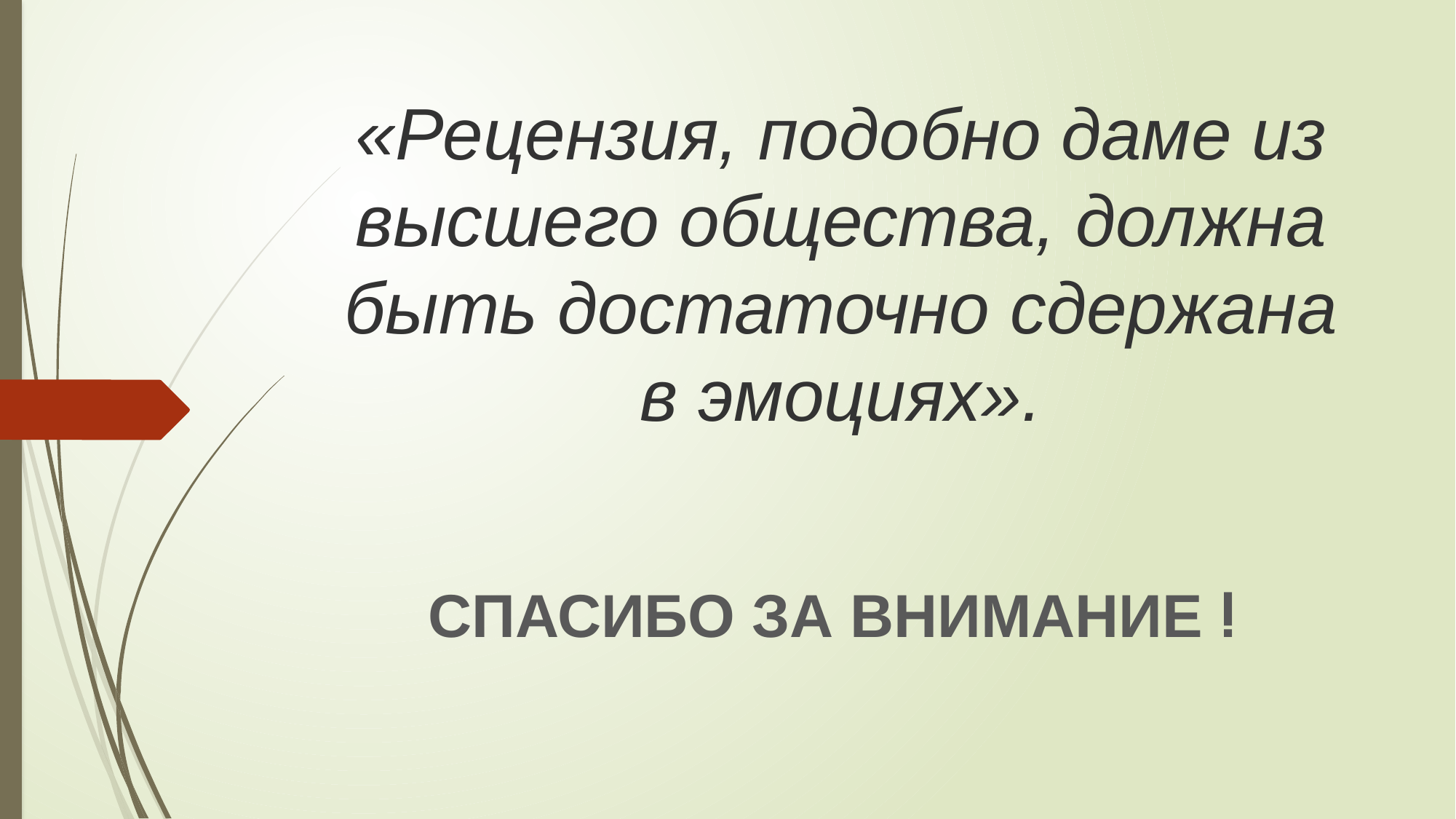

# «Рецензия, подобно даме из высшего общества, должна быть достаточно сдержана в эмоциях».
СПАСИБО ЗА ВНИМАНИЕ !